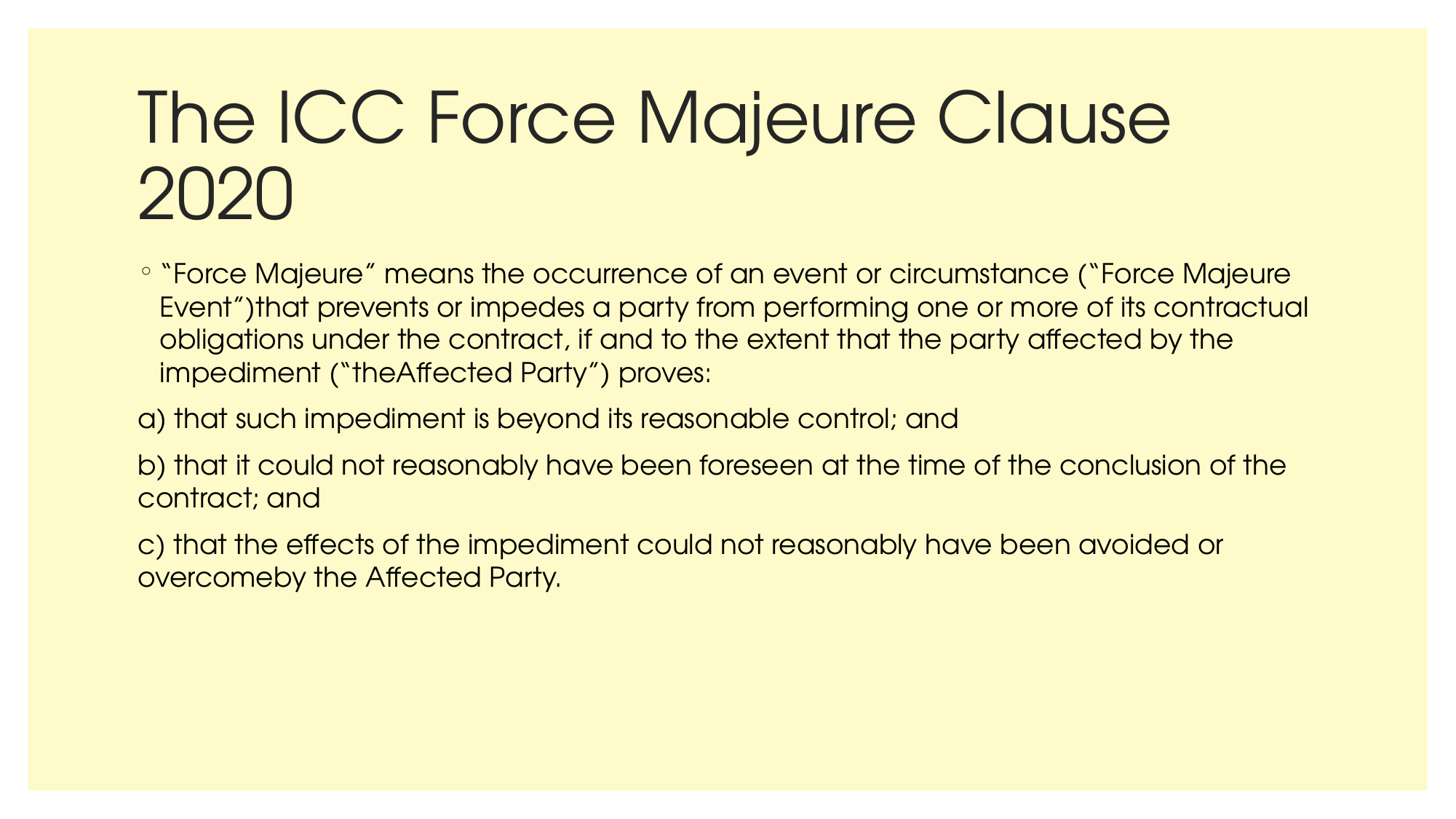

# The ICC Force Majeure Clause 2020
“Force Majeure” means the occurrence of an event or circumstance (“Force Majeure Event”)that prevents or impedes a party from performing one or more of its contractual obligations under the contract, if and to the extent that the party affected by the impediment (“theAffected Party”) proves:
a) that such impediment is beyond its reasonable control; and
b) that it could not reasonably have been foreseen at the time of the conclusion of the contract; and
c) that the effects of the impediment could not reasonably have been avoided or overcomeby the Affected Party.